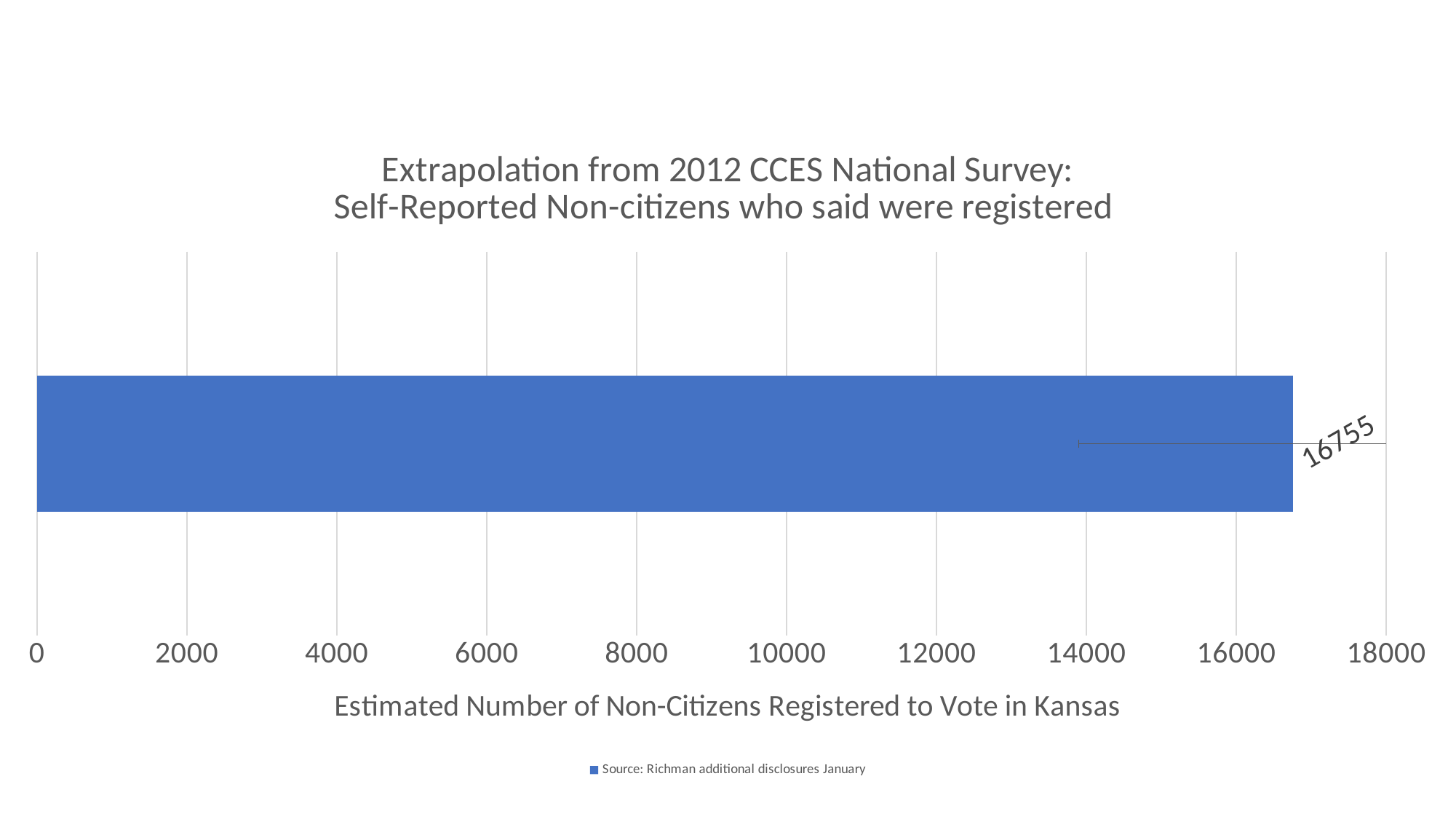

### Chart: Extrapolation from 2012 CCES National Survey:
Self-Reported Non-citizens who said were registered

| Category | Source: Richman additional disclosures January |
|---|---|
| CCES National 2012 Said Registered to vote | 16754.75 |